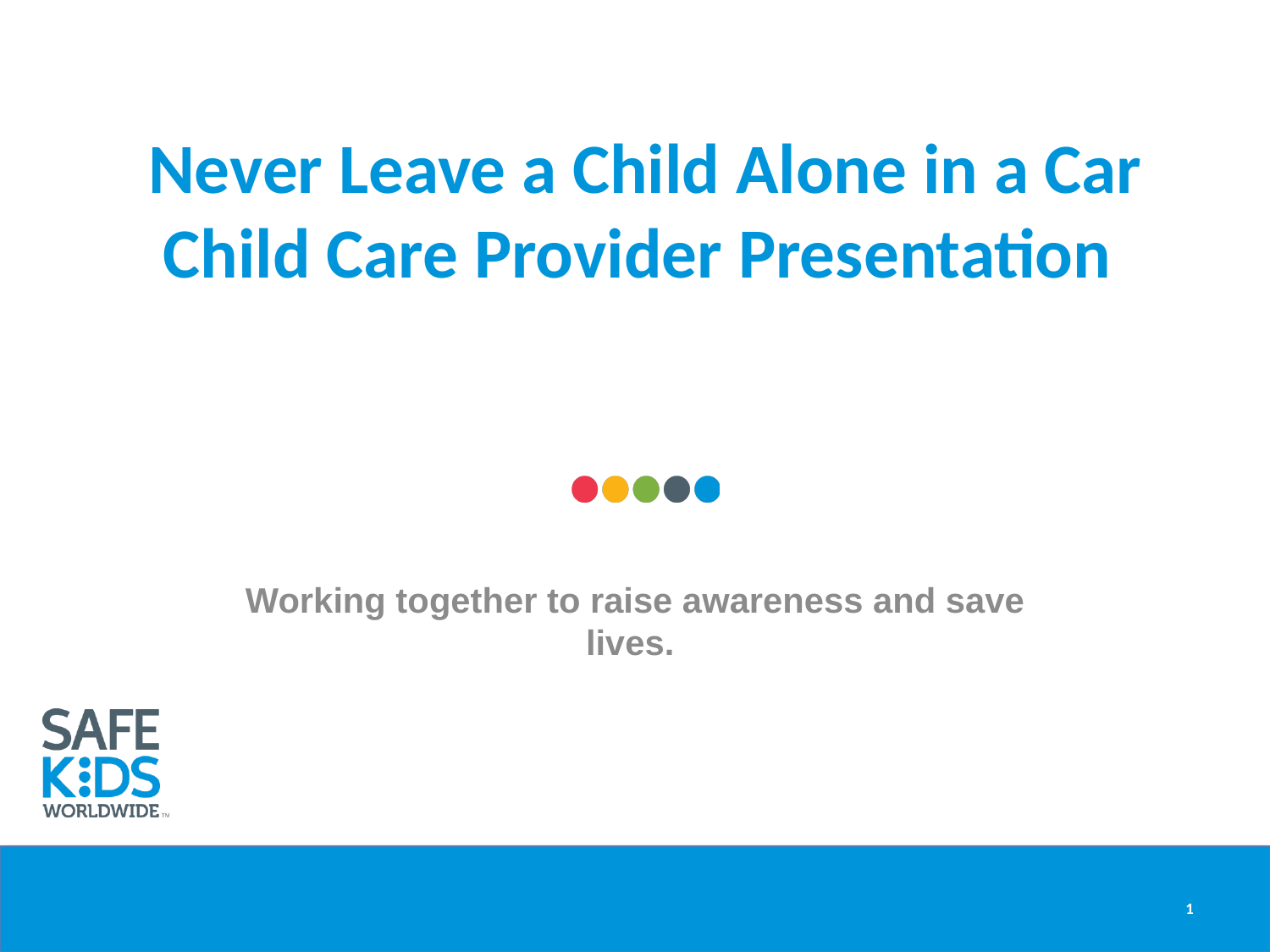

# Never Leave a Child Alone in a Car Child Care Provider Presentation
Working together to raise awareness and save lives.
1